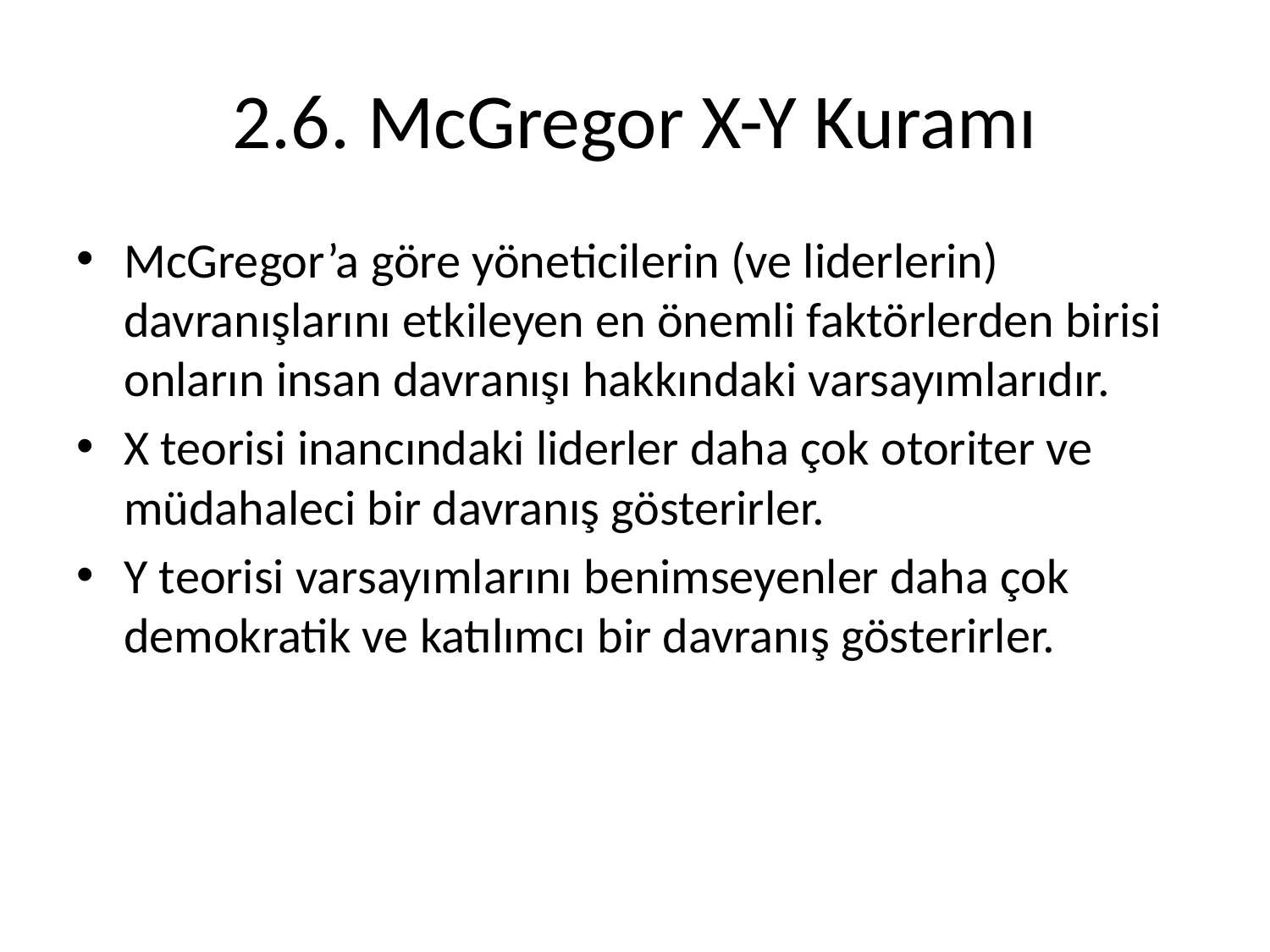

# 2.6. McGregor X-Y Kuramı
McGregor’a göre yöneticilerin (ve liderlerin) davranışlarını etkileyen en önemli faktörlerden birisi onların insan davranışı hakkındaki varsayımlarıdır.
X teorisi inancındaki liderler daha çok otoriter ve müdahaleci bir davranış gösterirler.
Y teorisi varsayımlarını benimseyenler daha çok demokratik ve katılımcı bir davranış gösterirler.